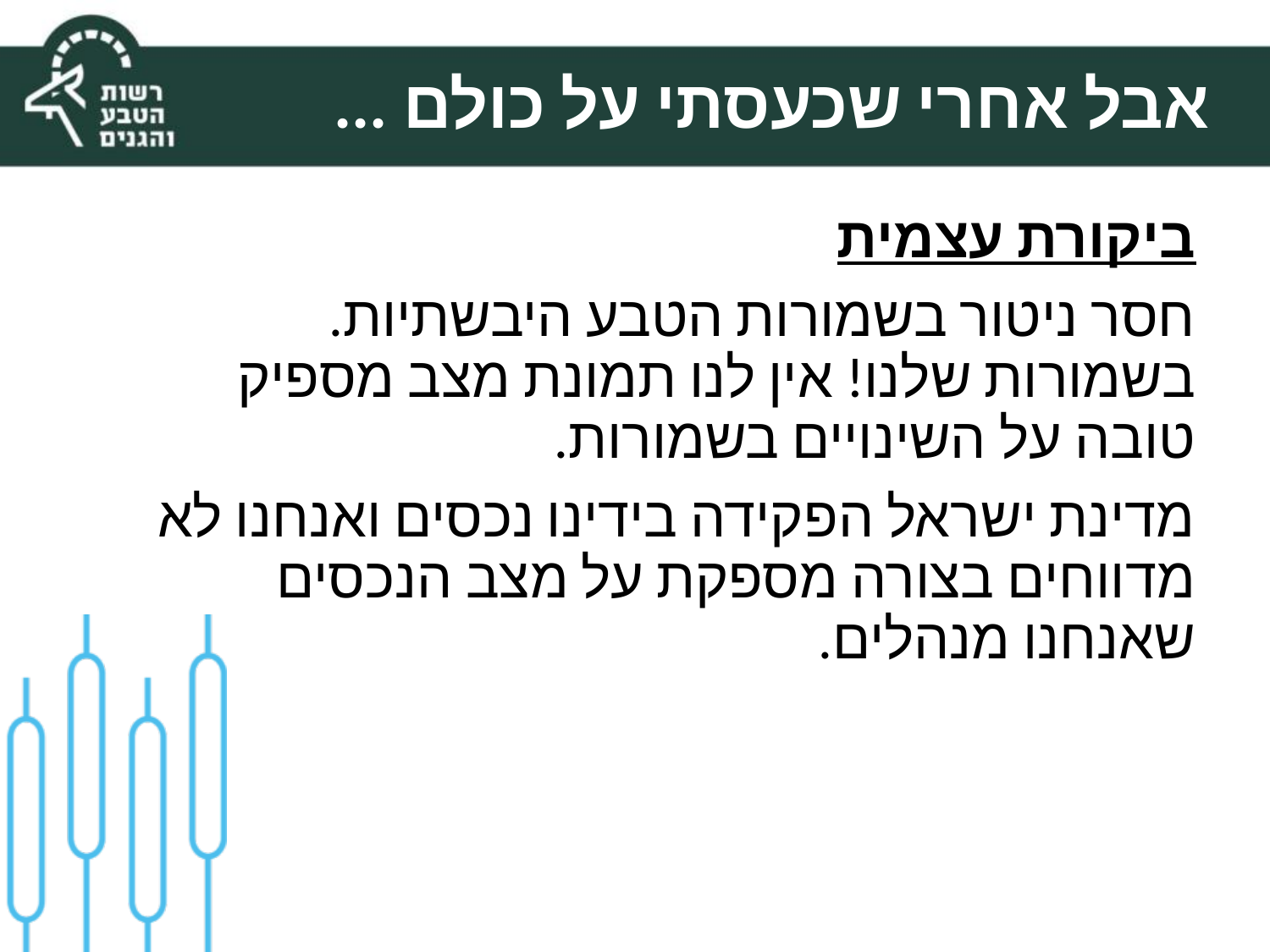

# אבל אחרי שכעסתי על כולם ...
ביקורת עצמית
חסר ניטור בשמורות הטבע היבשתיות. בשמורות שלנו! אין לנו תמונת מצב מספיק טובה על השינויים בשמורות.
מדינת ישראל הפקידה בידינו נכסים ואנחנו לא מדווחים בצורה מספקת על מצב הנכסים שאנחנו מנהלים.